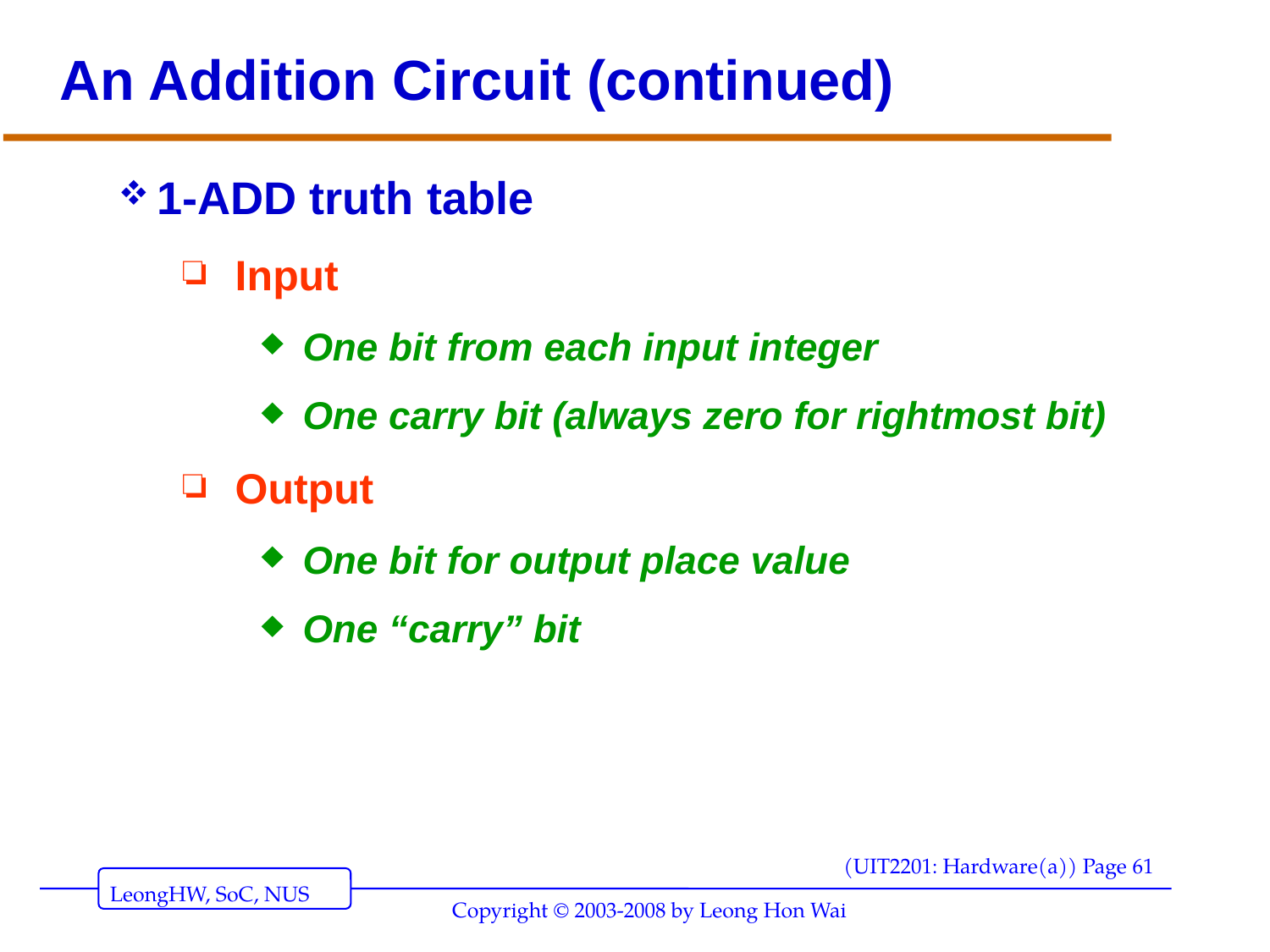

# An Addition Circuit (continued)
1-ADD truth table
Input
One bit from each input integer
One carry bit (always zero for rightmost bit)
Output
One bit for output place value
One “carry” bit